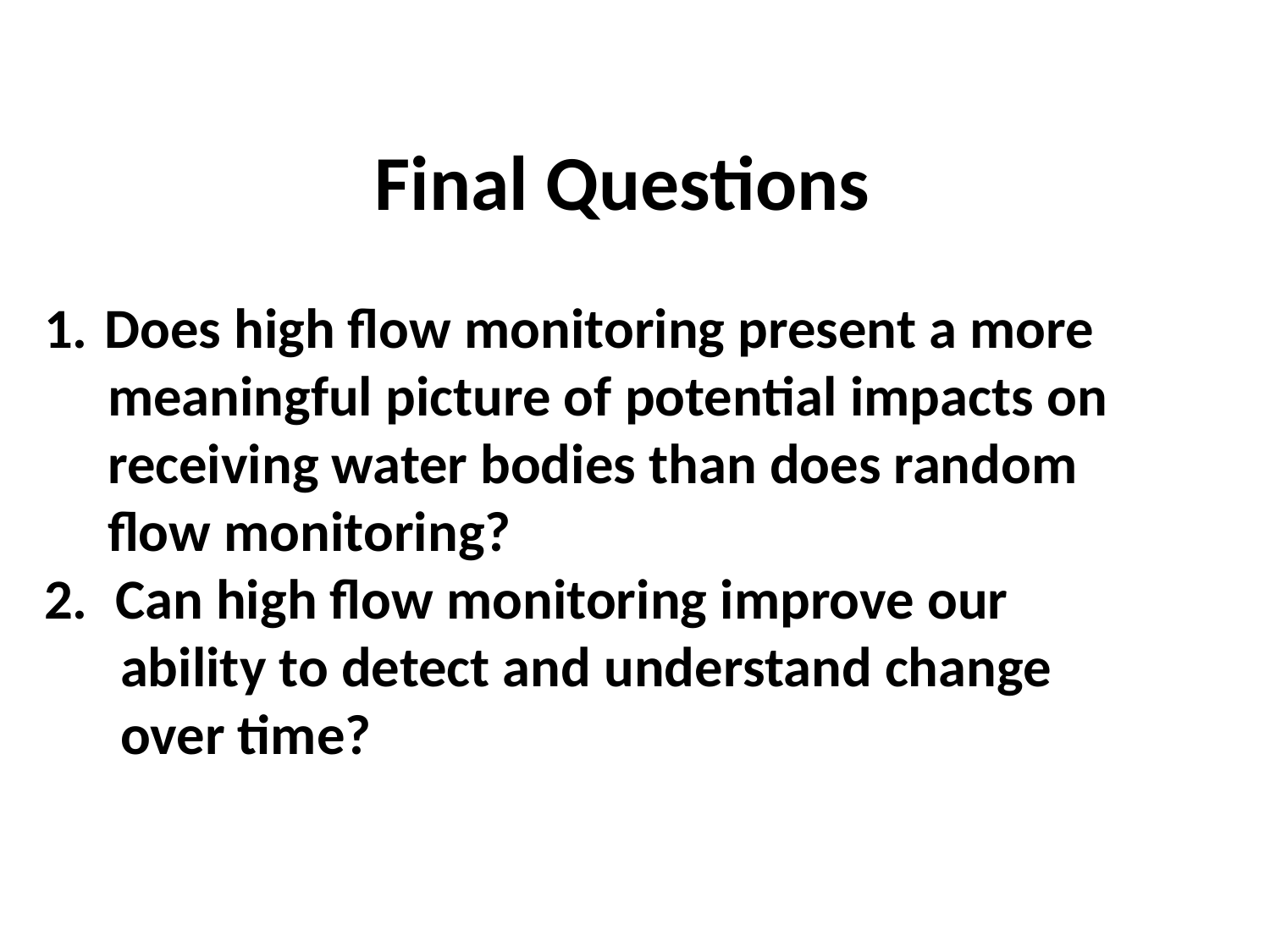

Final Questions
 Does high flow monitoring present a more
     meaningful picture of potential impacts on
     receiving water bodies than does random
     flow monitoring?
Can high flow monitoring improve our
      ability to detect and understand change
      over time?